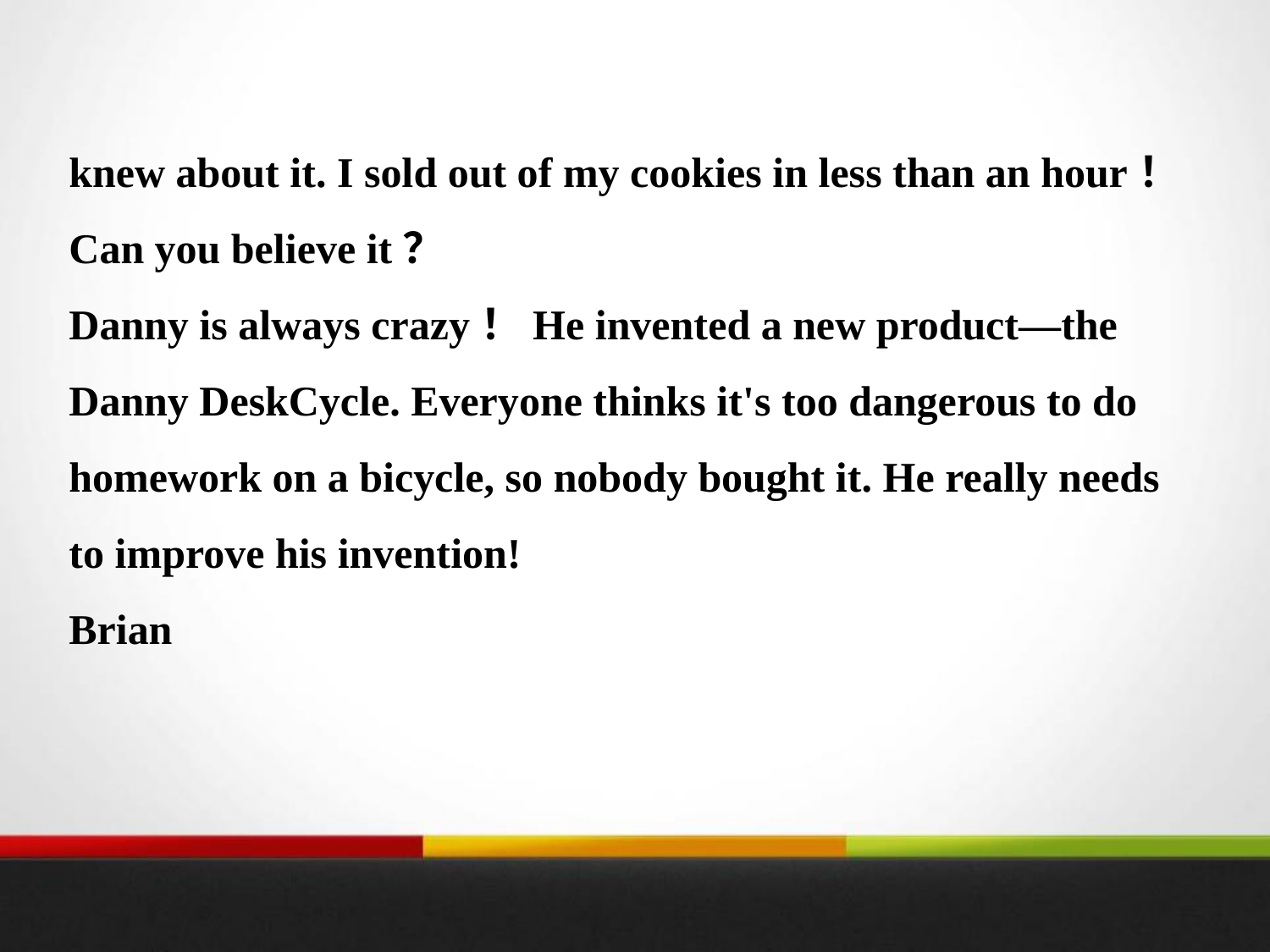

knew about it. I sold out of my cookies in less than an hour！Can you believe it？
Danny is always crazy！He invented a new product—the Danny Desk­Cycle. Everyone thinks it's too dangerous to do homework on a bicycle, so nobody bought it. He really needs to improve his invention!
Brian